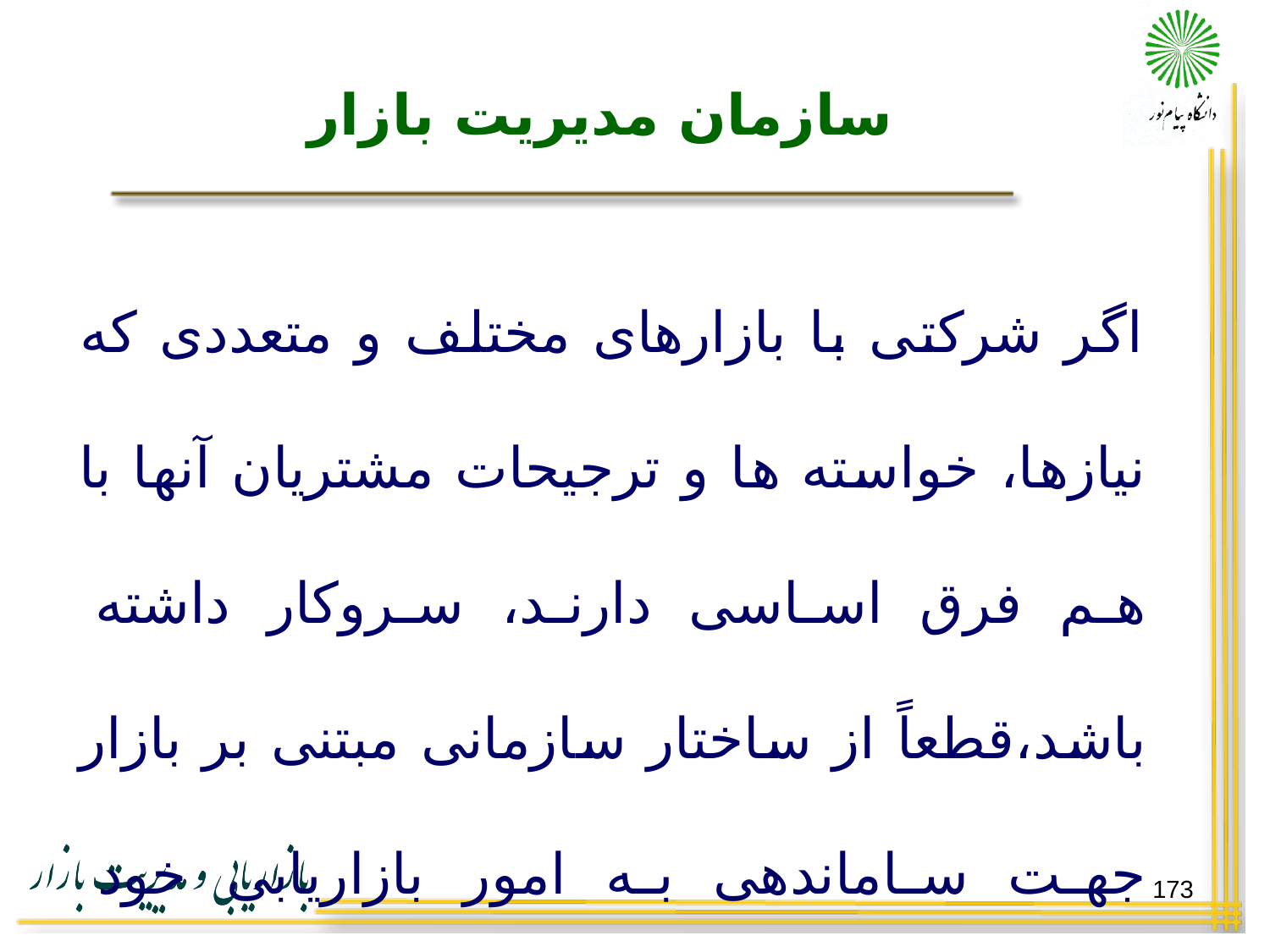

# سازمان مدیریت بازار
اگر شرکتی با بازارهای مختلف و متعددی که نیازها، خواسته ها و ترجیحات مشتریان آنها با هم فرق اساسی دارند، سروکار داشته باشد،قطعاً از ساختار سازمانی مبتنی بر بازار جهت ساماندهی به امور بازاریابی خود استفاده خواهد کرد.
173